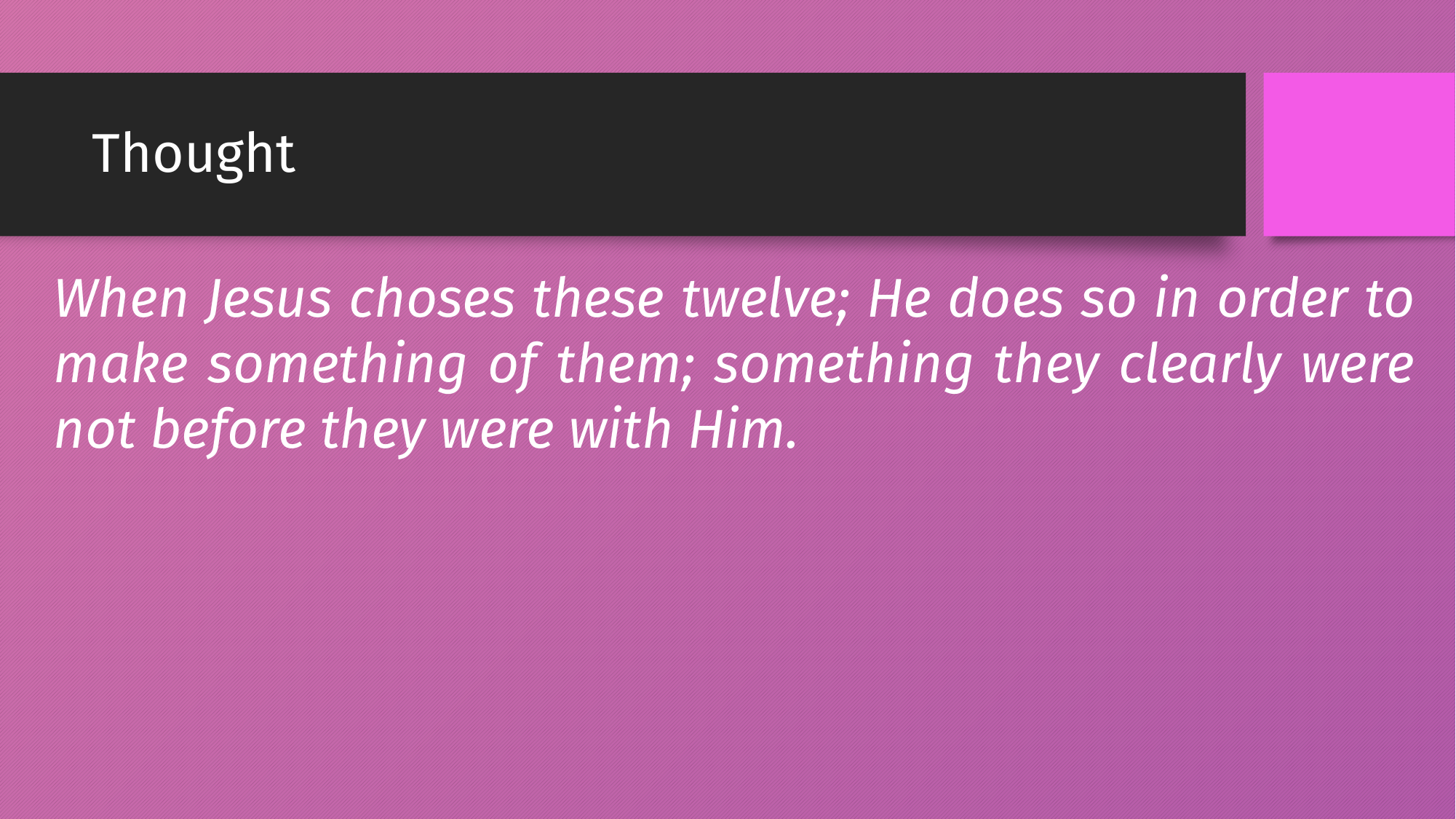

# Thought
When Jesus choses these twelve; He does so in order to make something of them; something they clearly were not before they were with Him.